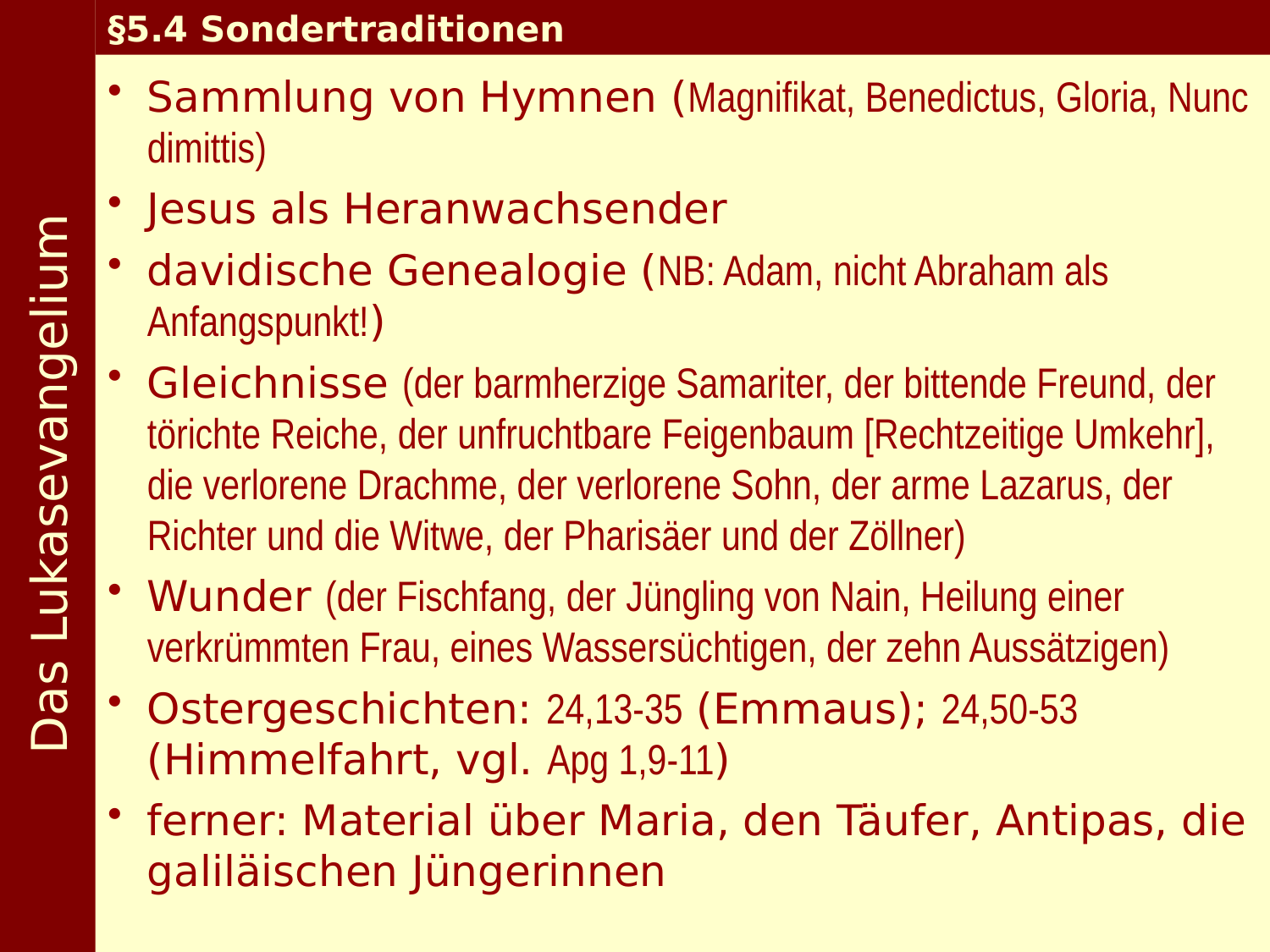

Das Lukasevangelium
§5.4 Sondertraditionen
Sammlung von Hymnen (Magnifikat, Benedictus, Gloria, Nunc dimittis)
Jesus als Heranwachsender
davidische Genealogie (NB: Adam, nicht Abraham als Anfangspunkt!)
Gleichnisse (der barmherzige Samariter, der bittende Freund, der törichte Reiche, der unfruchtbare Feigenbaum [Rechtzeitige Umkehr], die verlorene Drachme, der verlorene Sohn, der arme Lazarus, der Richter und die Witwe, der Pharisäer und der Zöllner)
Wunder (der Fischfang, der Jüngling von Nain, Heilung einer verkrümmten Frau, eines Wassersüchtigen, der zehn Aussätzigen)
Ostergeschichten: 24,13-35 (Emmaus); 24,50-53 (Himmelfahrt, vgl. Apg 1,9-11)
ferner: Material über Maria, den Täufer, Antipas, die galiläischen Jüngerinnen